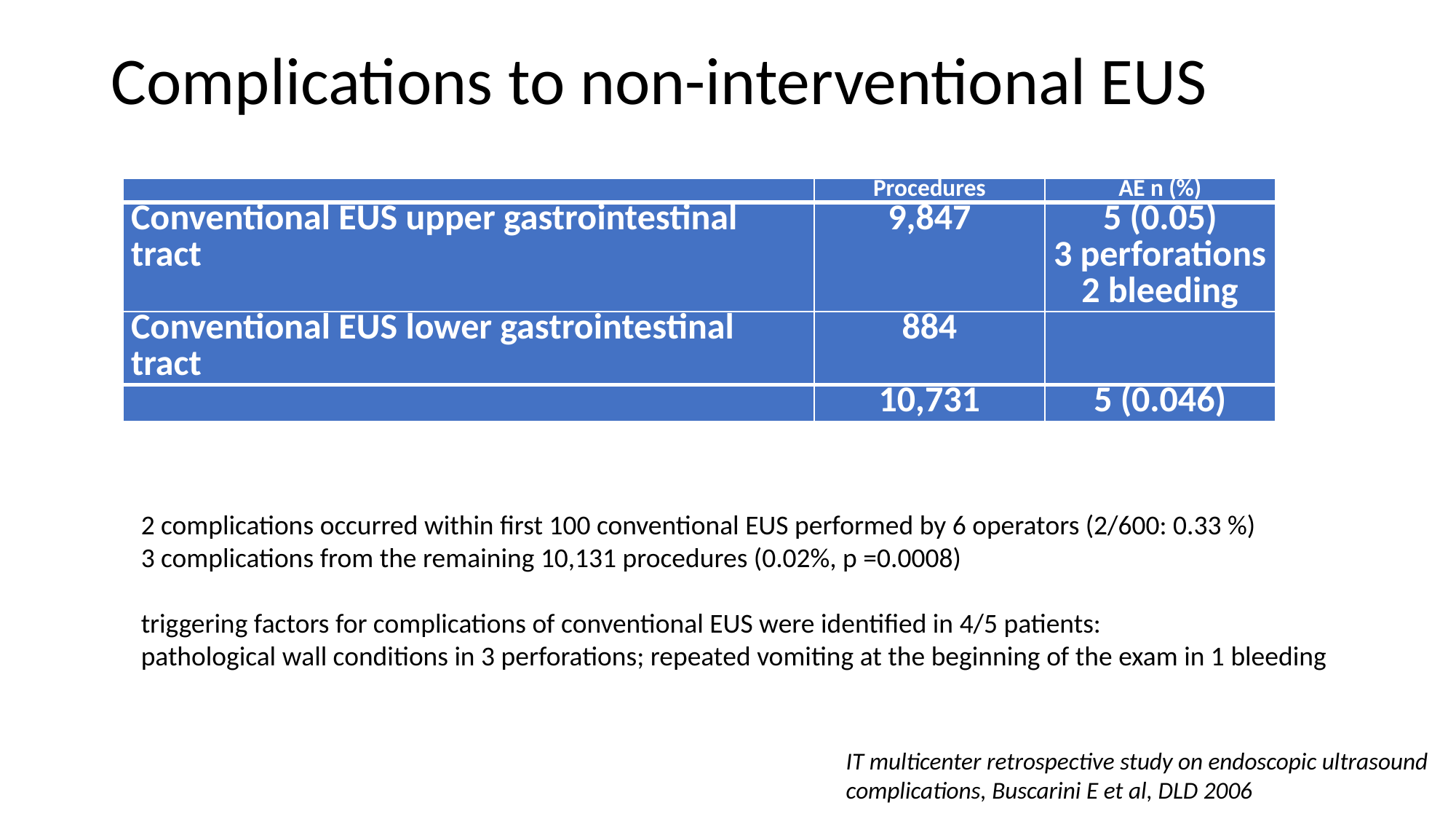

# Complications to non-interventional EUS
|  | Procedures | AE n (%) |
| --- | --- | --- |
| Conventional EUS upper gastrointestinal tract | 9,847 | 5 (0.05) 3 perforations 2 bleeding |
| Conventional EUS lower gastrointestinal tract | 884 |  |
|  | 10,731 | 5 (0.046) |
2 complications occurred within first 100 conventional EUS performed by 6 operators (2/600: 0.33 %)
3 complications from the remaining 10,131 procedures (0.02%, p =0.0008)

triggering factors for complications of conventional EUS were identified in 4/5 patients:
pathological wall conditions in 3 perforations; repeated vomiting at the beginning of the exam in 1 bleeding
IT multicenter retrospective study on endoscopic ultrasound complications, Buscarini E et al, DLD 2006